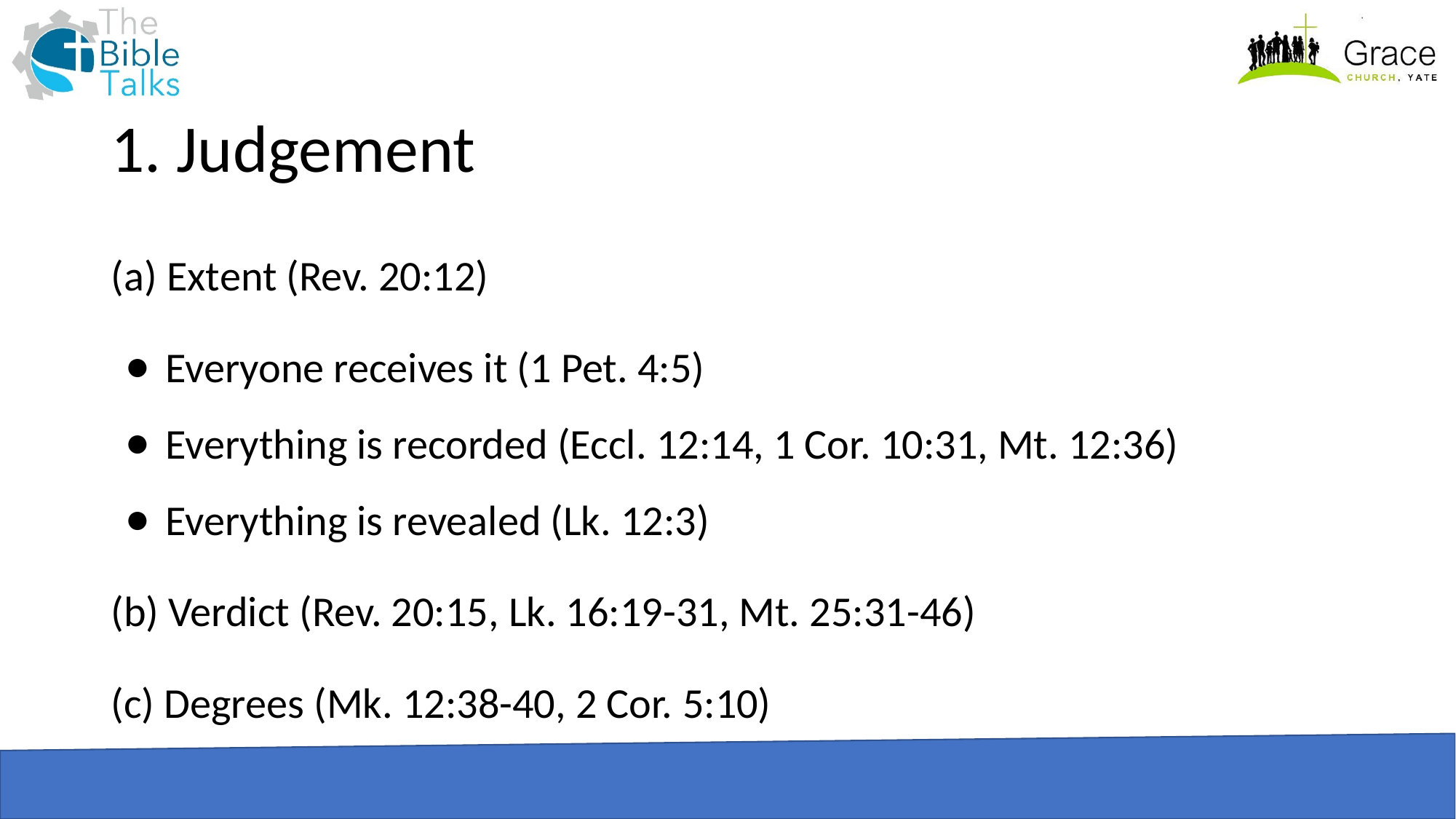

# 1. Judgement
(a) Extent (Rev. 20:12)
Everyone receives it (1 Pet. 4:5)
Everything is recorded (Eccl. 12:14, 1 Cor. 10:31, Mt. 12:36)
Everything is revealed (Lk. 12:3)
(b) Verdict (Rev. 20:15, Lk. 16:19-31, Mt. 25:31-46)
(c) Degrees (Mk. 12:38-40, 2 Cor. 5:10)